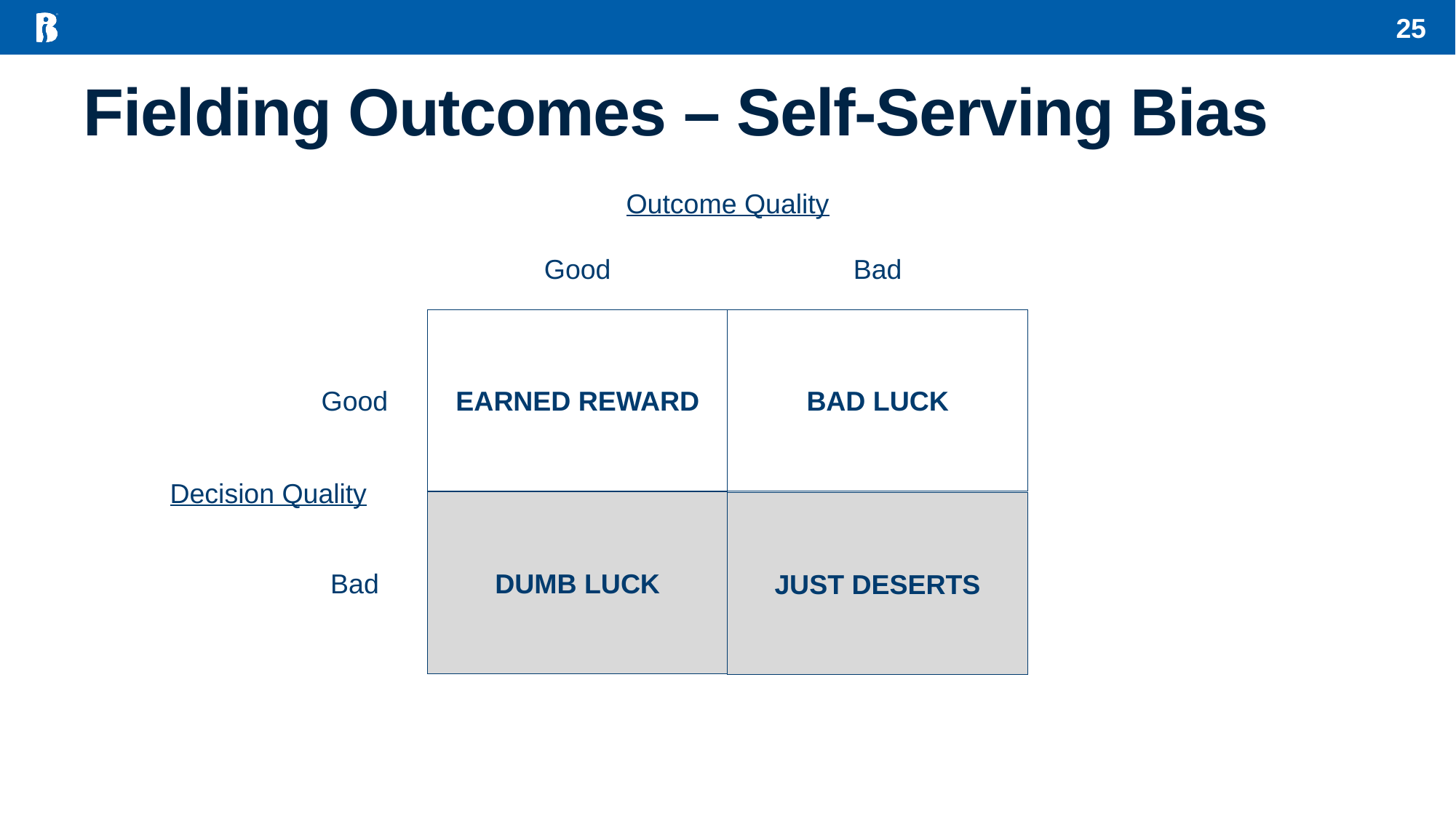

25
# Fielding Outcomes – Self-Serving Bias
Outcome Quality
Good
Bad
EARNED REWARD
BAD LUCK
DUMB LUCK
JUST DESERTS
Good
Decision Quality
Bad